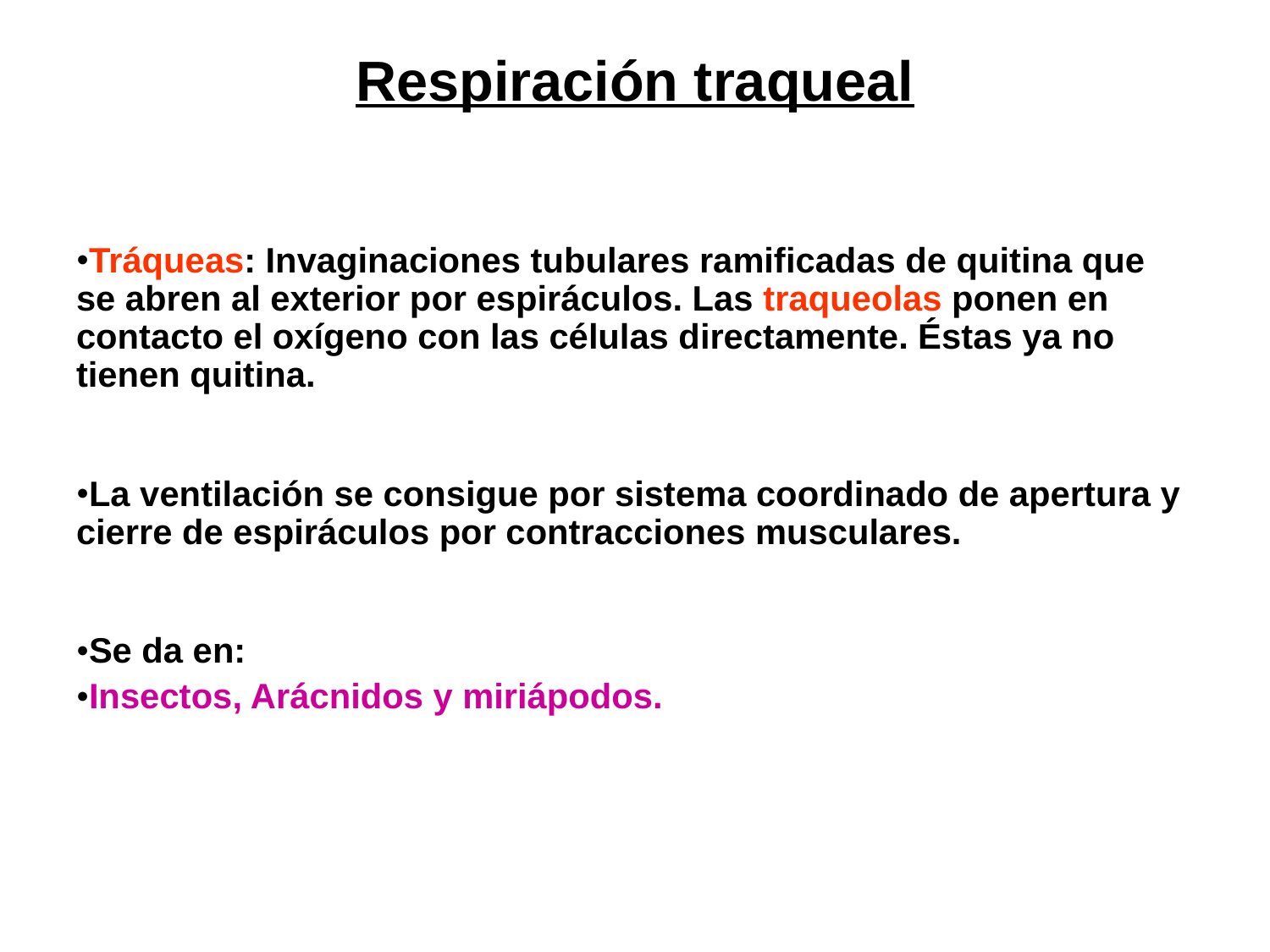

# Respiración traqueal
Tráqueas: Invaginaciones tubulares ramificadas de quitina que se abren al exterior por espiráculos. Las traqueolas ponen en contacto el oxígeno con las células directamente. Éstas ya no tienen quitina.

La ventilación se consigue por sistema coordinado de apertura y cierre de espiráculos por contracciones musculares.

Se da en:
Insectos, Arácnidos y miriápodos.